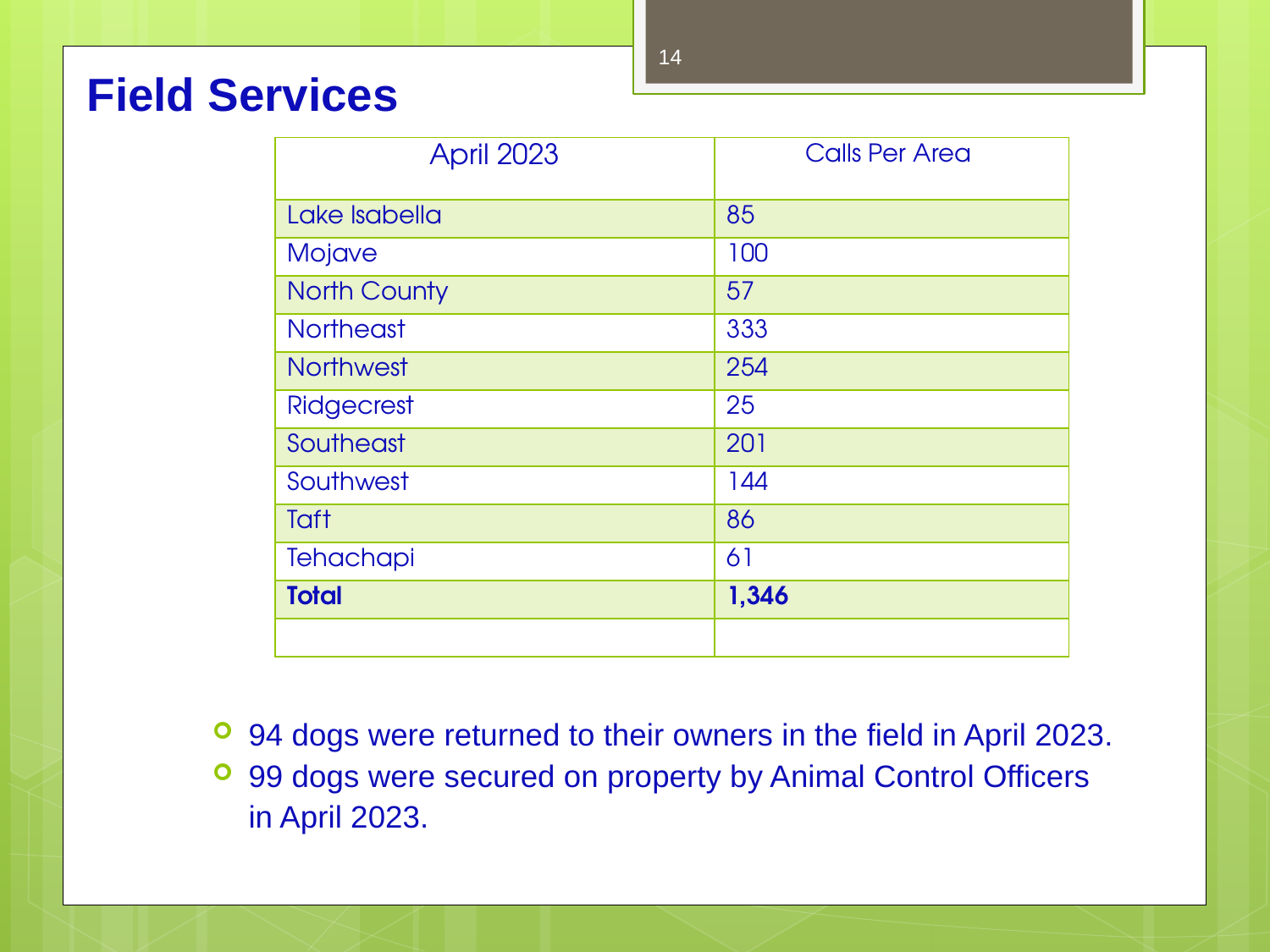

14
# Field Services
| April 2023 | Calls Per Area |
| --- | --- |
| Lake Isabella | 85 |
| Mojave | 100 |
| North County | 57 |
| Northeast | 333 |
| Northwest | 254 |
| Ridgecrest | 25 |
| Southeast | 201 |
| Southwest | 144 |
| Taft | 86 |
| Tehachapi | 61 |
| Total | 1,346 |
|  |  |
94 dogs were returned to their owners in the field in April 2023.
99 dogs were secured on property by Animal Control Officers in April 2023.